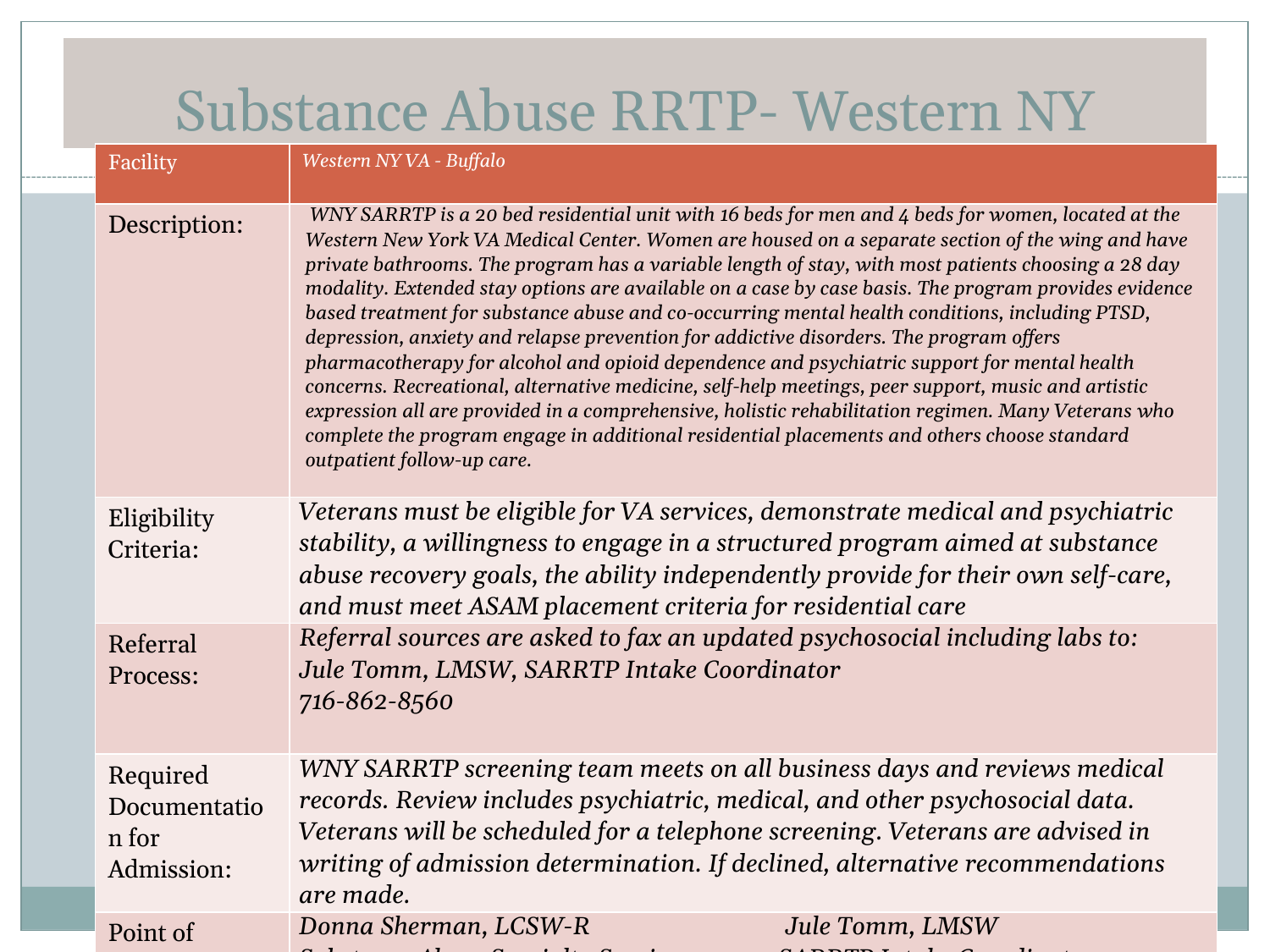

# Substance Abuse RRTP- Western NY
16
| Facility | Western NY VA - Buffalo |
| --- | --- |
| Description: | WNY SARRTP is a 20 bed residential unit with 16 beds for men and 4 beds for women, located at the Western New York VA Medical Center. Women are housed on a separate section of the wing and have private bathrooms. The program has a variable length of stay, with most patients choosing a 28 day modality. Extended stay options are available on a case by case basis. The program provides evidence based treatment for substance abuse and co-occurring mental health conditions, including PTSD, depression, anxiety and relapse prevention for addictive disorders. The program offers pharmacotherapy for alcohol and opioid dependence and psychiatric support for mental health concerns. Recreational, alternative medicine, self-help meetings, peer support, music and artistic expression all are provided in a comprehensive, holistic rehabilitation regimen. Many Veterans who complete the program engage in additional residential placements and others choose standard outpatient follow-up care. |
| Eligibility Criteria: | Veterans must be eligible for VA services, demonstrate medical and psychiatric stability, a willingness to engage in a structured program aimed at substance abuse recovery goals, the ability independently provide for their own self-care, and must meet ASAM placement criteria for residential care |
| Referral Process: | Referral sources are asked to fax an updated psychosocial including labs to: Jule Tomm, LMSW, SARRTP Intake Coordinator 716-862-8560 |
| Required Documentation for Admission: | WNY SARRTP screening team meets on all business days and reviews medical records. Review includes psychiatric, medical, and other psychosocial data. Veterans will be scheduled for a telephone screening. Veterans are advised in writing of admission determination. If declined, alternative recommendations are made. |
| Point of Contacts/ Alternate Point of Contact: | Donna Sherman, LCSW-R Jule Tomm, LMSW Substance Abuse Specialty Services SARRTP Intake Coordinator Program Manager Tel: 718-862-7210 Tel: 718-862-7463 Email: Jule.Tomm@va.gov Email: Donna.Sherman@va.gov |